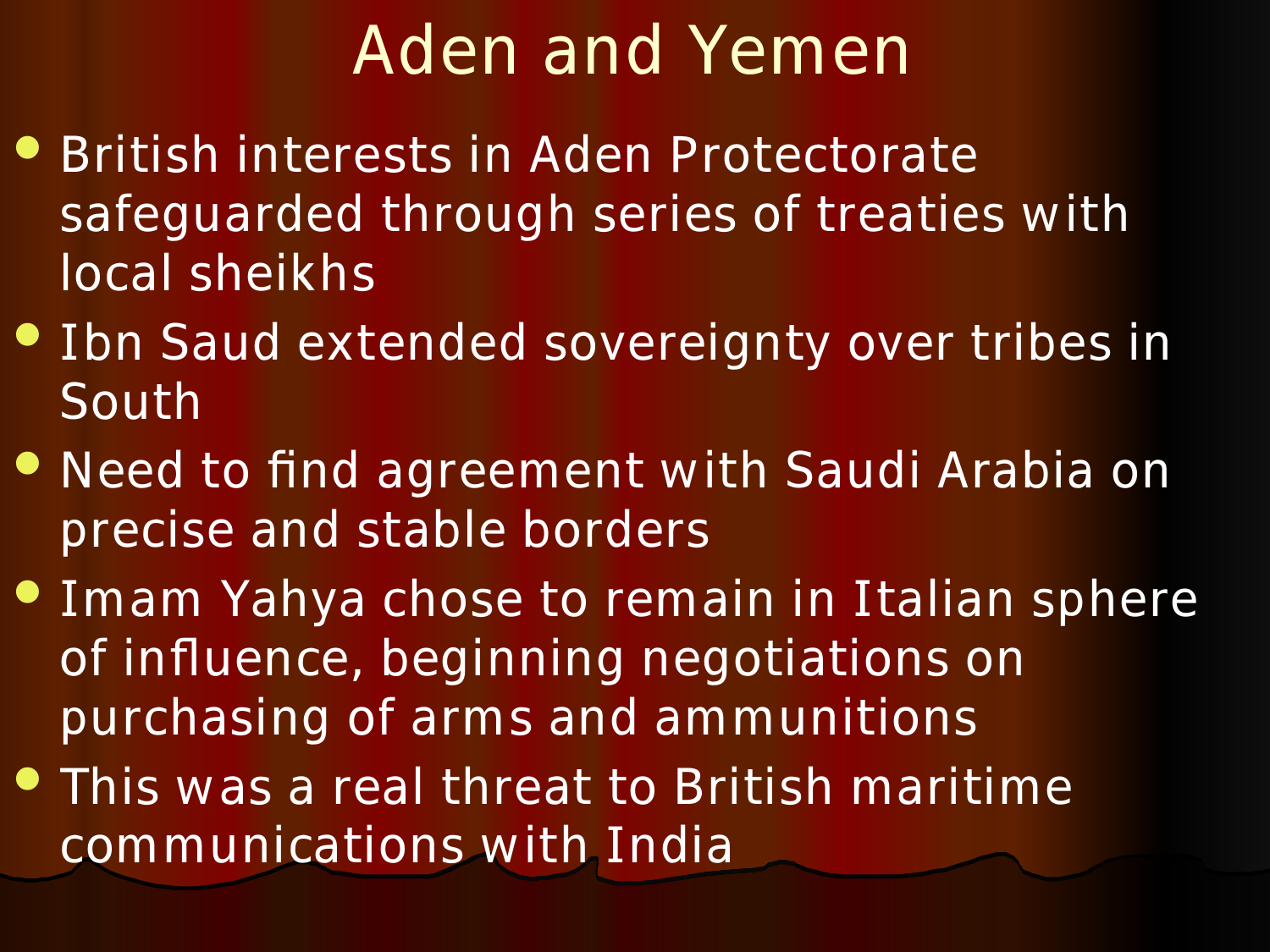

# Aden and Yemen
British interests in Aden Protectorate safeguarded through series of treaties with local sheikhs
Ibn Saud extended sovereignty over tribes in South
Need to find agreement with Saudi Arabia on precise and stable borders
Imam Yahya chose to remain in Italian sphere of influence, beginning negotiations on purchasing of arms and ammunitions
This was a real threat to British maritime communications with India